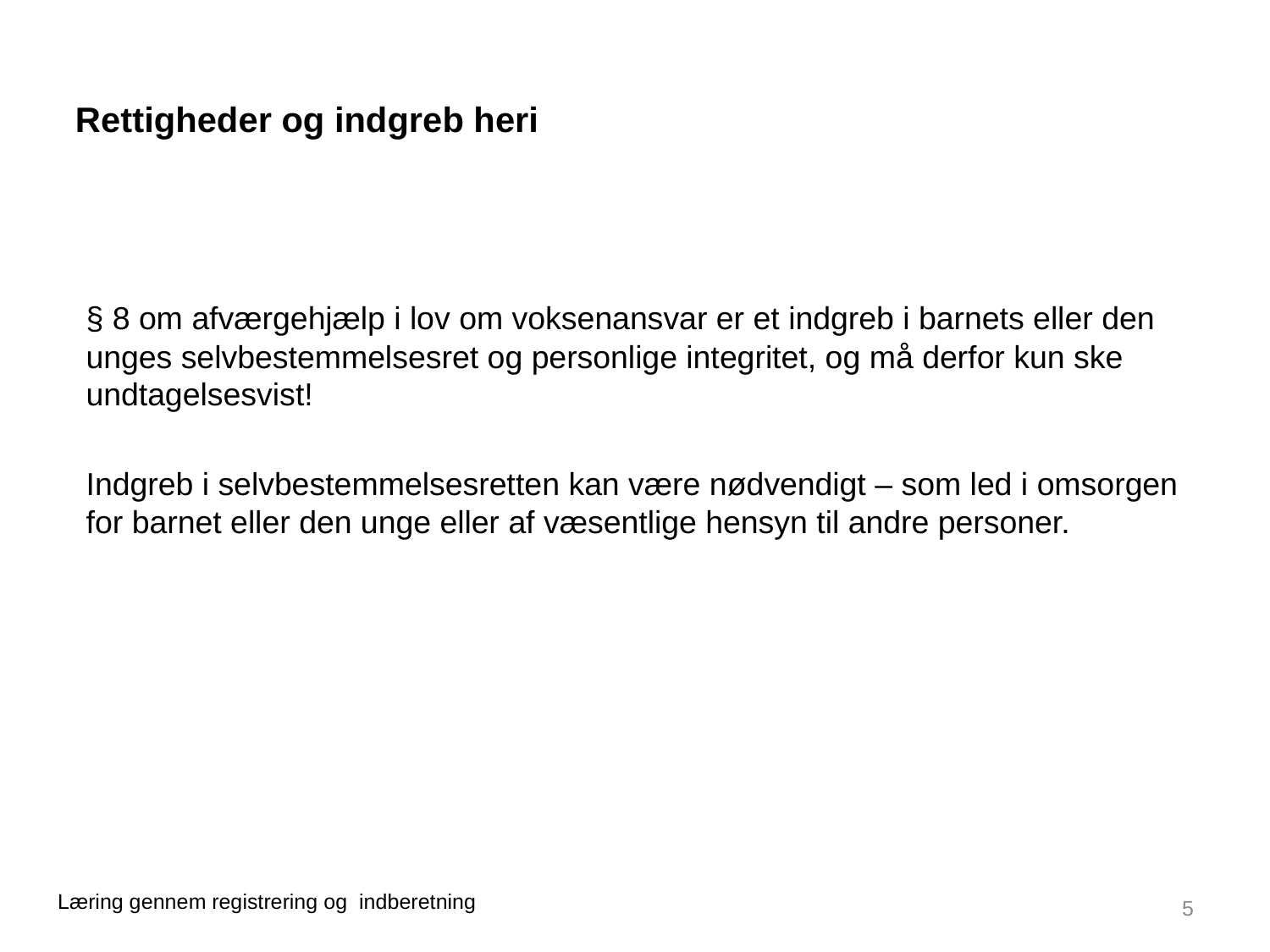

# Rettigheder og indgreb heri

§ 8 om afværgehjælp i lov om voksenansvar er et indgreb i barnets eller den unges selvbestemmelsesret og personlige integritet, og må derfor kun ske undtagelsesvist!

Indgreb i selvbestemmelsesretten kan være nødvendigt – som led i omsorgen for barnet eller den unge eller af væsentlige hensyn til andre personer.

Læring gennem registrering og  indberetning
5